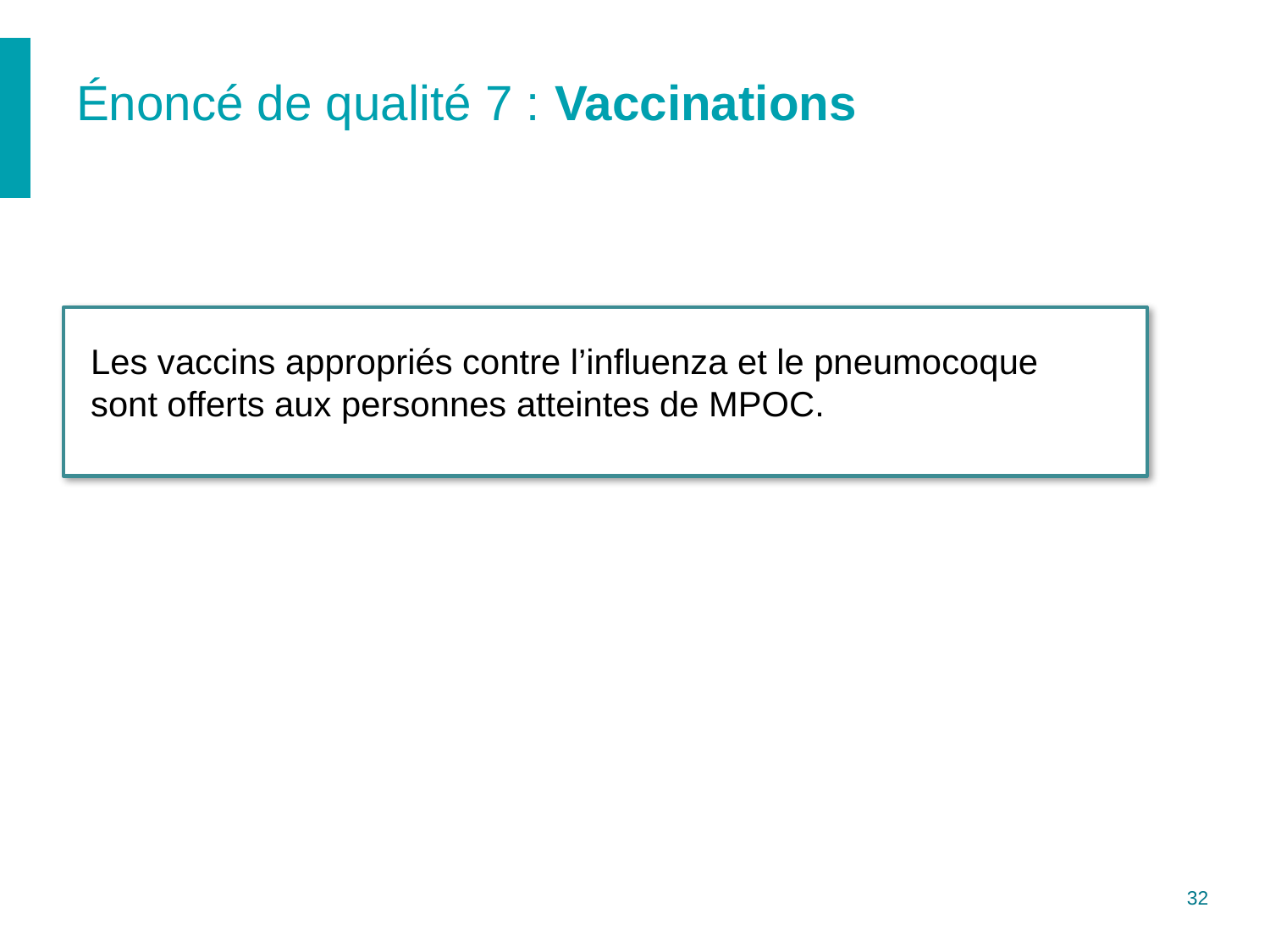

# Énoncé de qualité 7 : Vaccinations

Les vaccins appropriés contre l’influenza et le pneumocoque sont offerts aux personnes atteintes de MPOC.